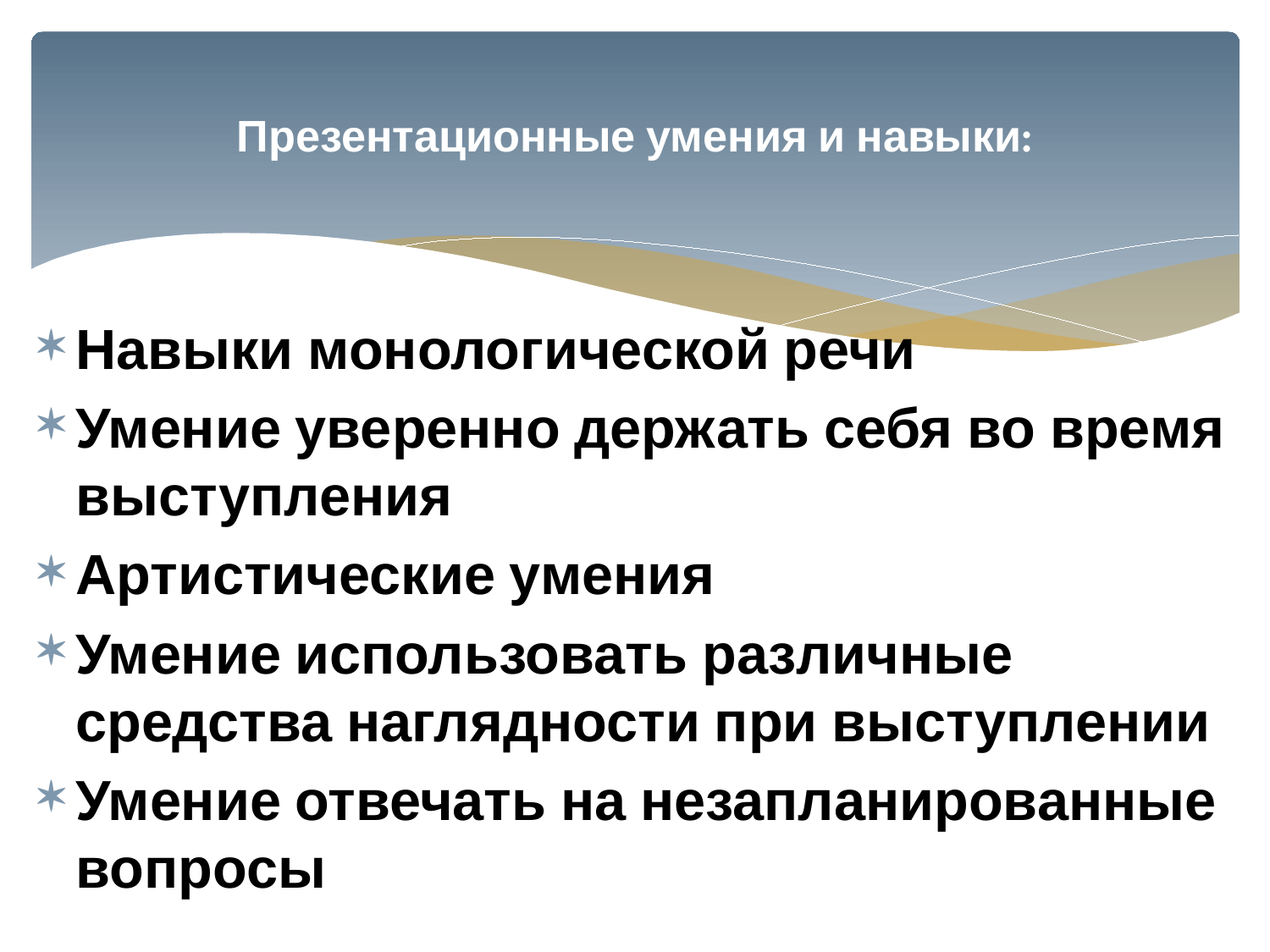

# Презентационные умения и навыки:
Навыки монологической речи
Умение уверенно держать себя во время выступления
Артистические умения
Умение использовать различные средства наглядности при выступлении
Умение отвечать на незапланированные вопросы